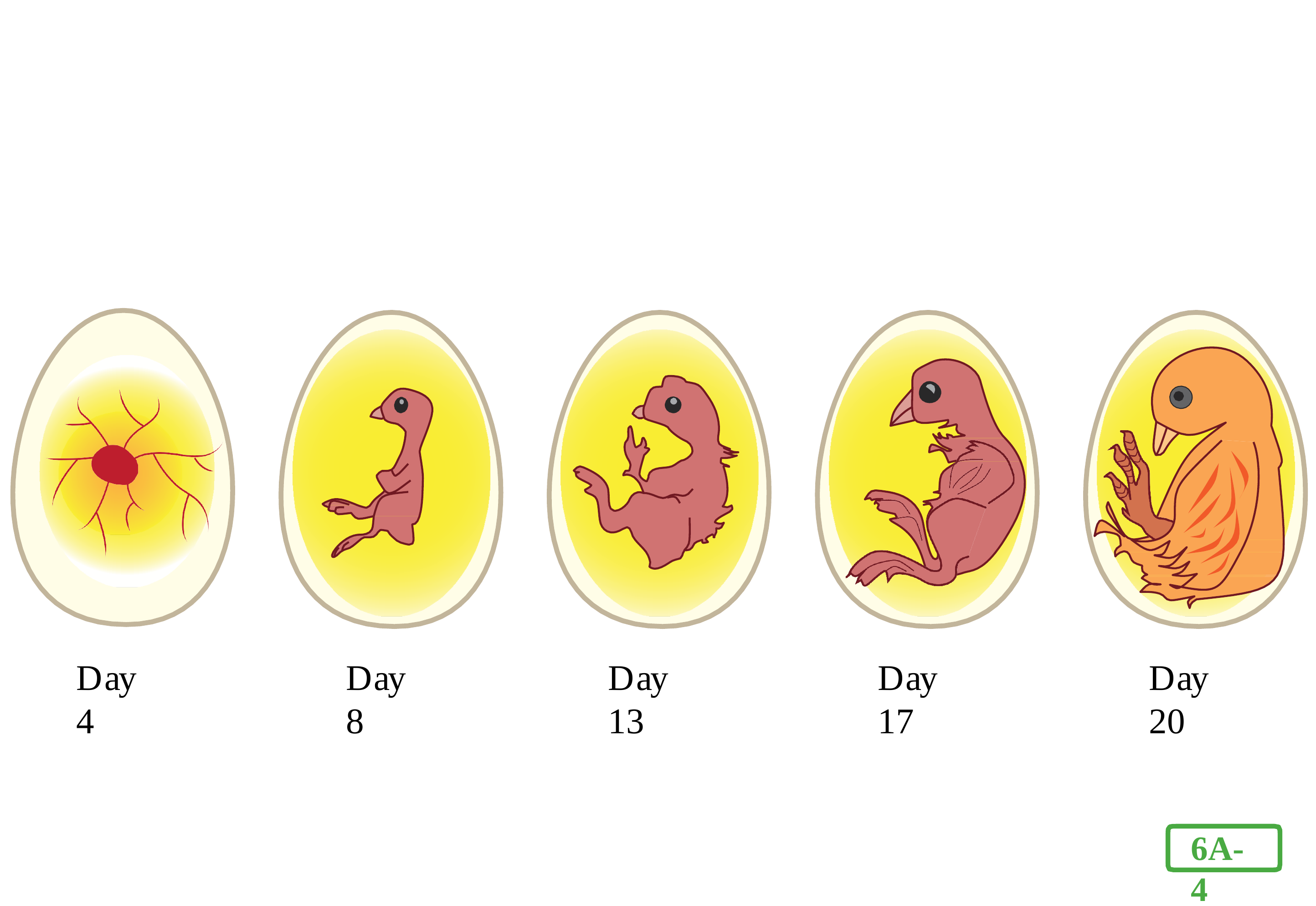

Day 4
Day 8
Day 13
Day 17
Day 20
6A-4